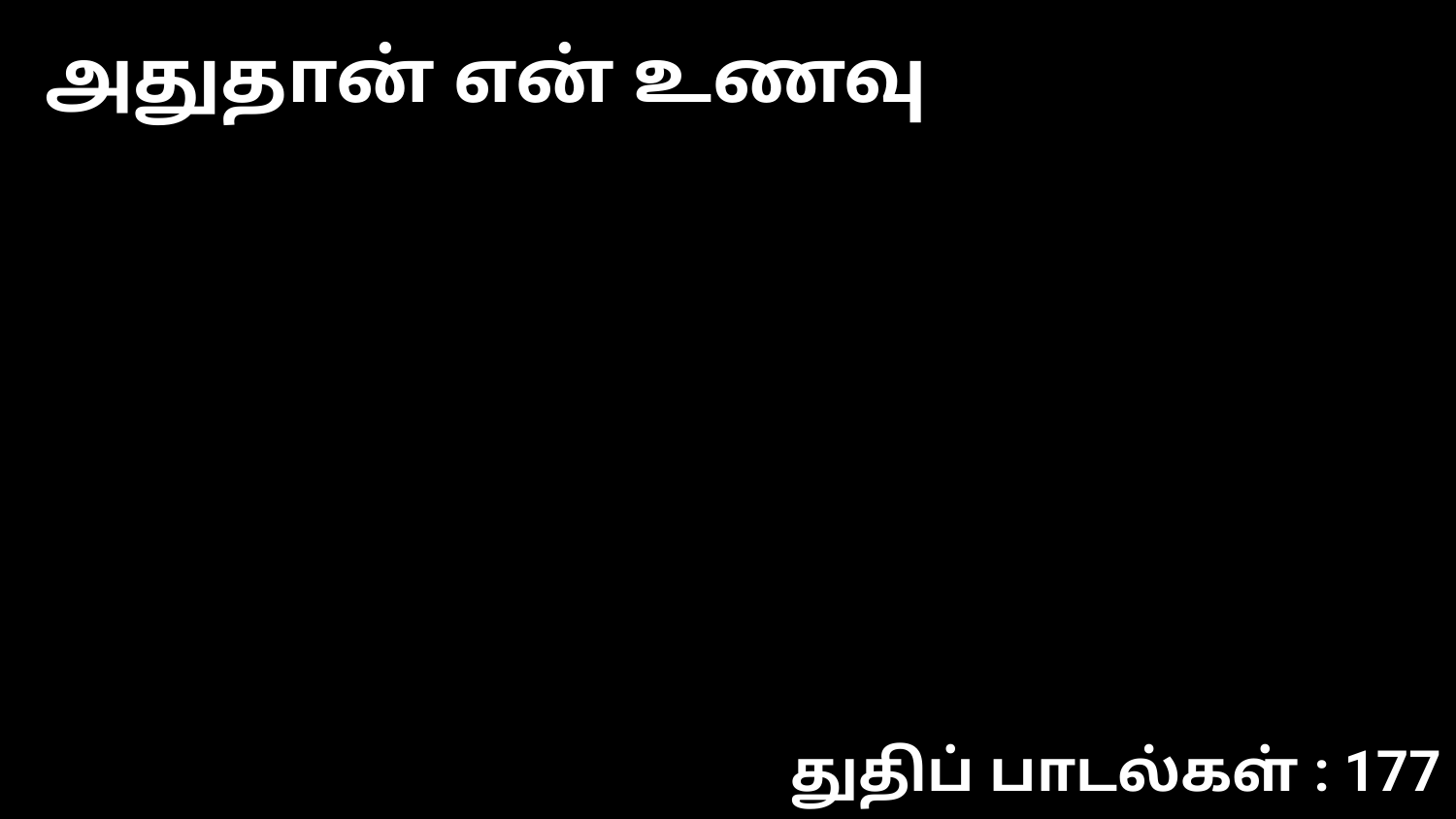

அதுதான் என் உணவு
துதிப் பாடல்கள் : 177